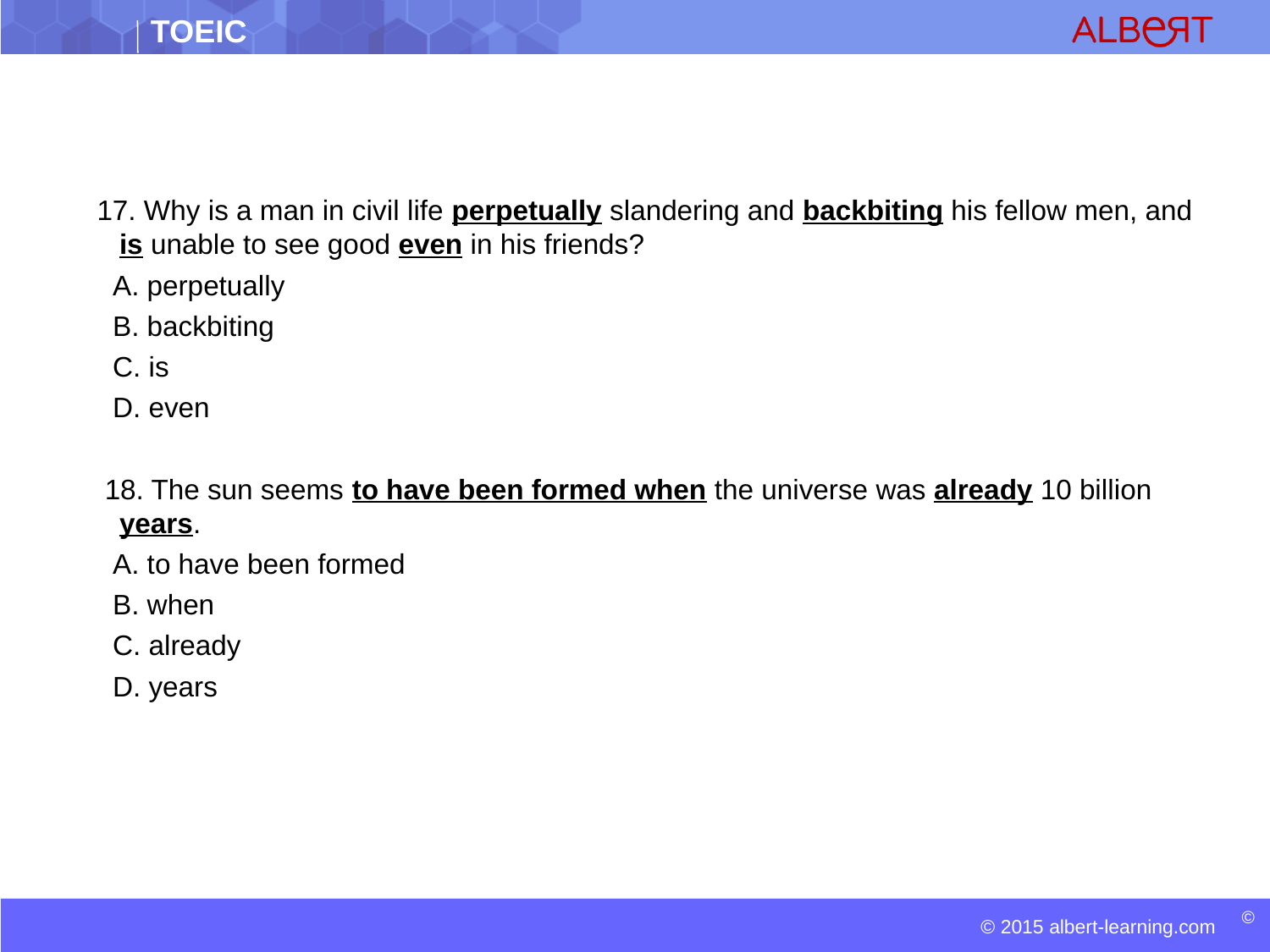

17. Why is a man in civil life perpetually slandering and backbiting his fellow men, and is unable to see good even in his friends?
  A. perpetually
  B. backbiting
  C. is
  D. even

 18. The sun seems to have been formed when the universe was already 10 billion years.
  A. to have been formed
  B. when
  C. already
  D. years